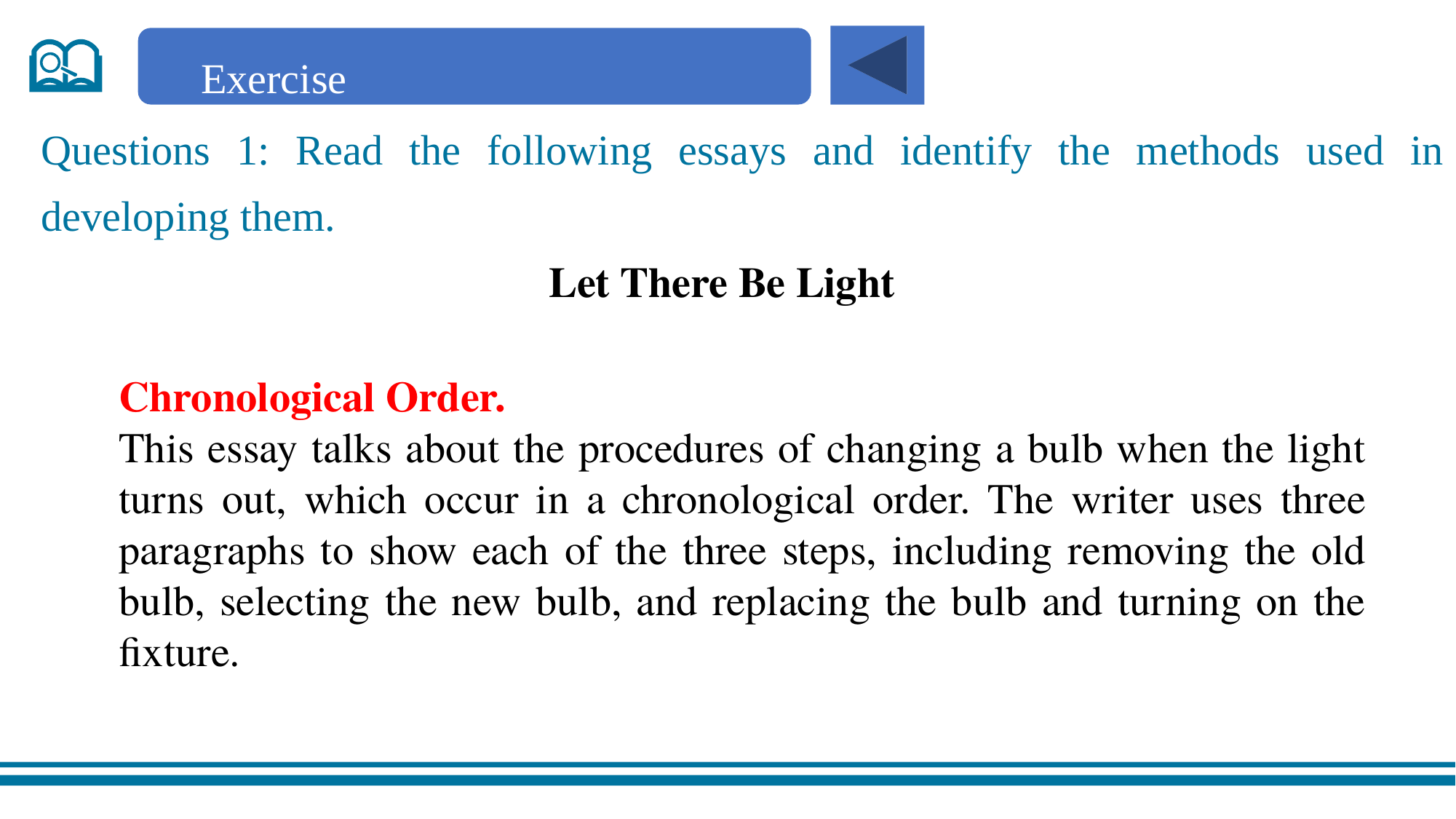

Exercise
Questions 1: Read the following essays and identify the methods used in developing them.
Let There Be Light
Chronological Order.
This essay talks about the procedures of changing a bulb when the light turns out, which occur in a chronological order. The writer uses three paragraphs to show each of the three steps, including removing the old bulb, selecting the new bulb, and replacing the bulb and turning on the fixture.